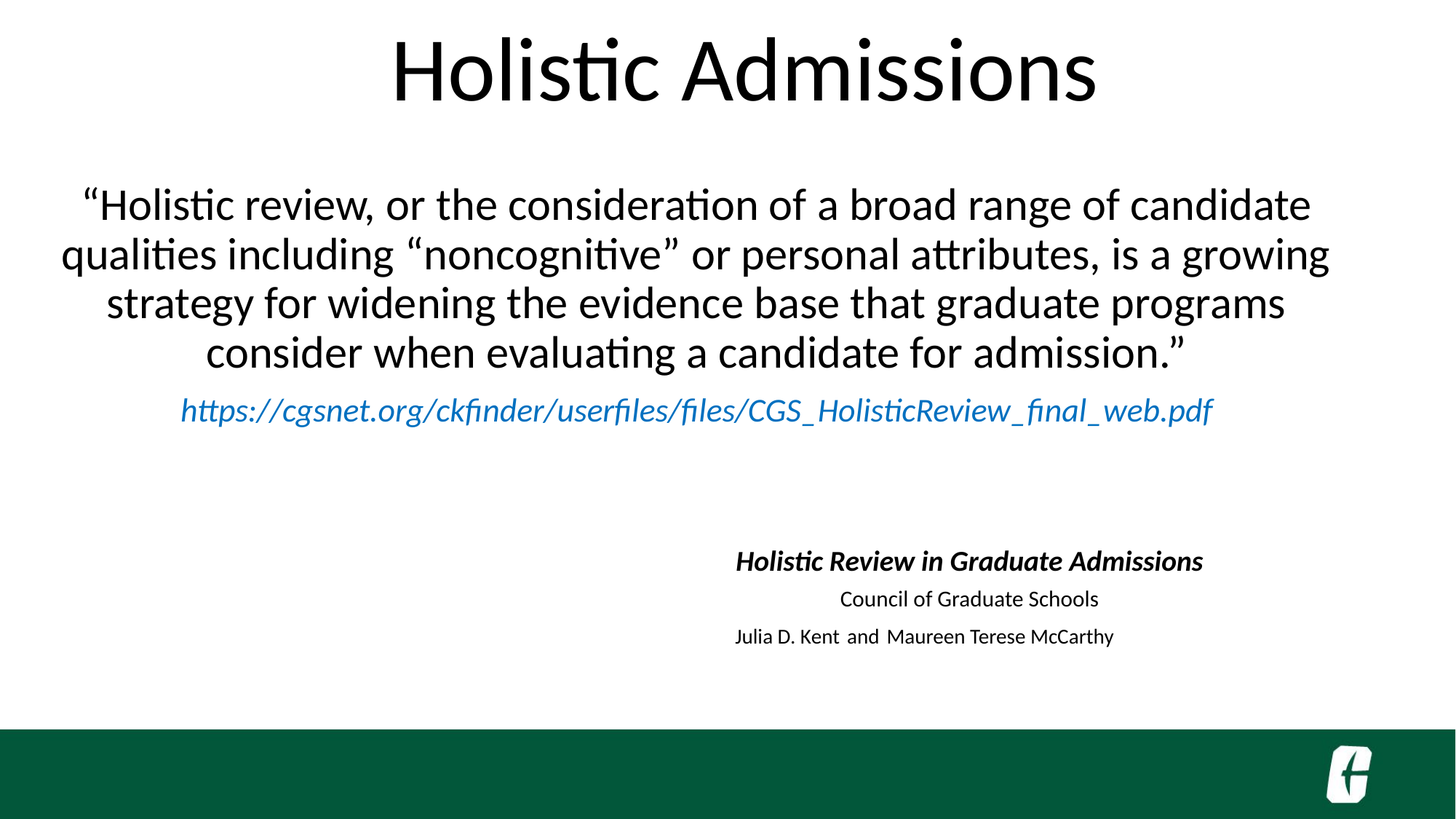

Holistic Admissions
#
“Holistic review, or the consideration of a broad range of candidate qualities including “noncognitive” or personal attributes, is a growing strategy for widening the evidence base that graduate programs consider when evaluating a candidate for admission.”
https://cgsnet.org/ckfinder/userfiles/files/CGS_HolisticReview_final_web.pdf

					Holistic Review in Graduate Admissions
					Council of Graduate Schools
				    Julia D. Kent and Maureen Terese McCarthy